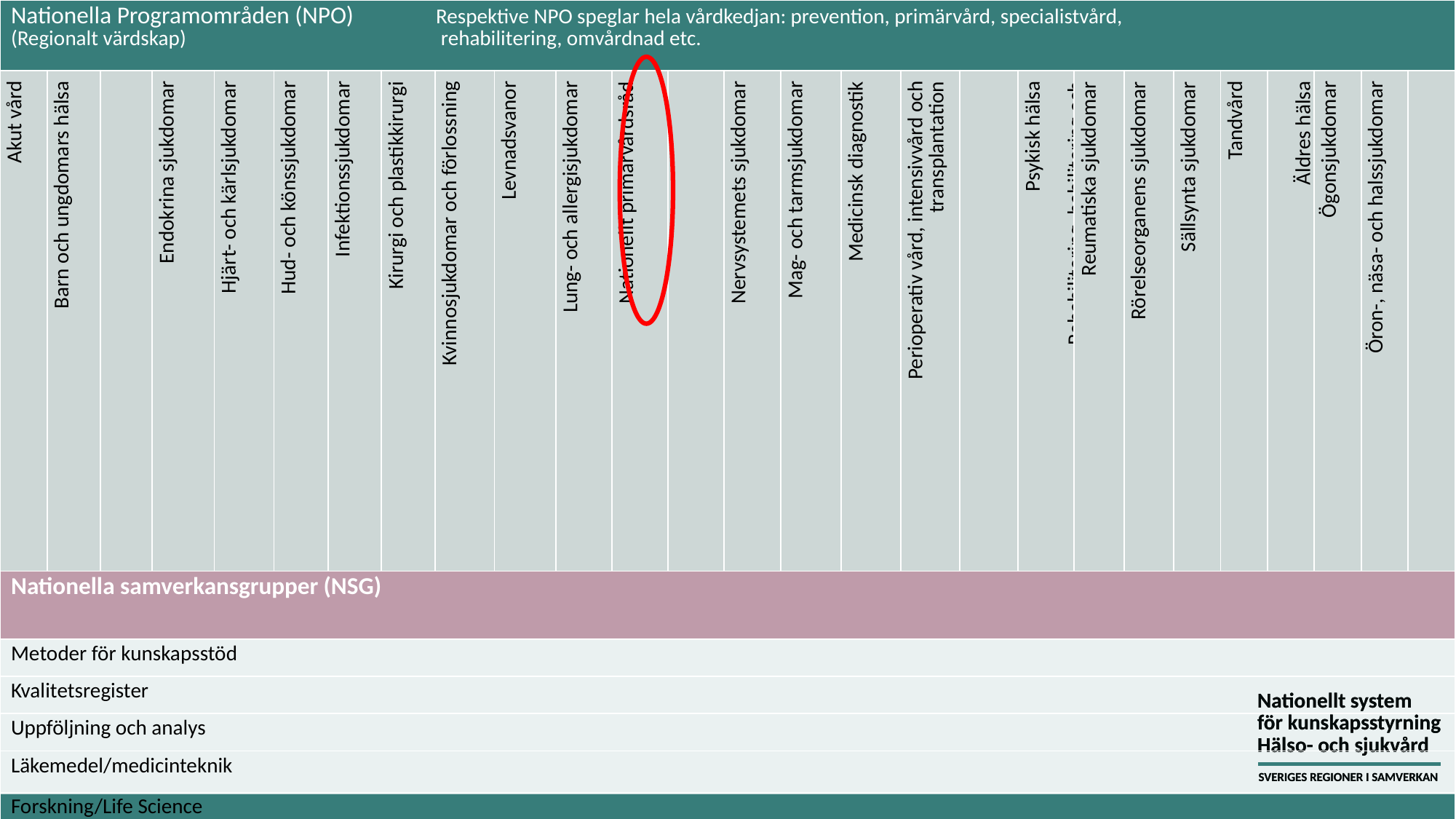

| Nationella Programområden (NPO) Respektive NPO speglar hela vårdkedjan: prevention, primärvård, specialistvård, (Regionalt värdskap) rehabilitering, omvårdnad etc. |  |  |  |  |  |  |  |  |  |  |  |  |  |  |  |  |  |  |  |  |  |  |  |  |  |  |
| --- | --- | --- | --- | --- | --- | --- | --- | --- | --- | --- | --- | --- | --- | --- | --- | --- | --- | --- | --- | --- | --- | --- | --- | --- | --- | --- |
| Akut vård | Barn och ungdomars hälsa | Cancersjukdomar | Endokrina sjukdomar | Hjärt- och kärlsjukdomar | Hud- och könssjukdomar | Infektionssjukdomar | Kirurgi och plastikkirurgi | Kvinnosjukdomar och förlossning | Levnadsvanor | Lung- och allergisjukdomar | Nationellt primärvårdsråd |  | Nervsystemets sjukdomar Njur- och urinvägssjukdomar | Mag- och tarmsjukdomar | Medicinsk diagnostik | Perioperativ vård, intensivvård och transplantation |  | Psykisk hälsa Rehabilitering, habilitering och försäkringsmedicin | Reumatiska sjukdomar | Rörelseorganens sjukdomar | Sällsynta sjukdomar | Tandvård | Äldres hälsa | Ögonsjukdomar | Öron-, näsa- och halssjukdomar |  |
| Nationella samverkansgrupper (NSG) |  |  |  |  |  |  |  |  |  |  |  |  |  |  |  |  |  |  |  |  |  |  |  |  |  |  |
| Metoder för kunskapsstöd |  |  |  |  |  |  |  |  |  |  |  |  |  |  |  |  |  |  |  |  |  |  |  |  |  |  |
| Kvalitetsregister |  |  |  |  |  |  |  |  |  |  |  |  |  |  |  |  |  |  |  |  |  |  |  |  |  |  |
| Uppföljning och analys |  |  |  |  |  |  |  |  |  |  |  |  |  |  |  |  |  |  |  |  |  |  |  |  |  |  |
| Läkemedel/medicinteknik |  |  |  |  |  |  |  |  |  |  |  |  |  |  |  |  |  |  |  |  |  |  |  |  |  |  |
| Forskning/Life Science |  |  |  |  |  |  |  |  |  |  |  |  |  |  |  |  |  |  |  |  |  |  |  |  |  |  |
| Patientsäkerhet |  |  |  |  |  |  |  |  |  |  |  |  |  |  |  |  |  |  |  |  |  |  |  |  |  |  |
| Strukturerad vårdinformation |  |  |  |  |  |  |  |  |  |  |  |  |  |  |  |  |  |  |  |  |  |  |  |  |  |  |
| Stöd för utveckling |  |  |  |  |  |  |  |  |  |  |  |  |  |  |  |  |  |  |  |  |  |  |  |  |  |  |
| Tillfälliga satsningar |  |  |  |  |  |  |  |  |  |  |  |  |  |  |  |  |  |  |  |  |  |  |  |  |  |  |
|  |  |  |  |  |  |  |  |  |  |  |  |  |  |  |  |  |  |  |  |  |  |  |  |  |  |  |

#